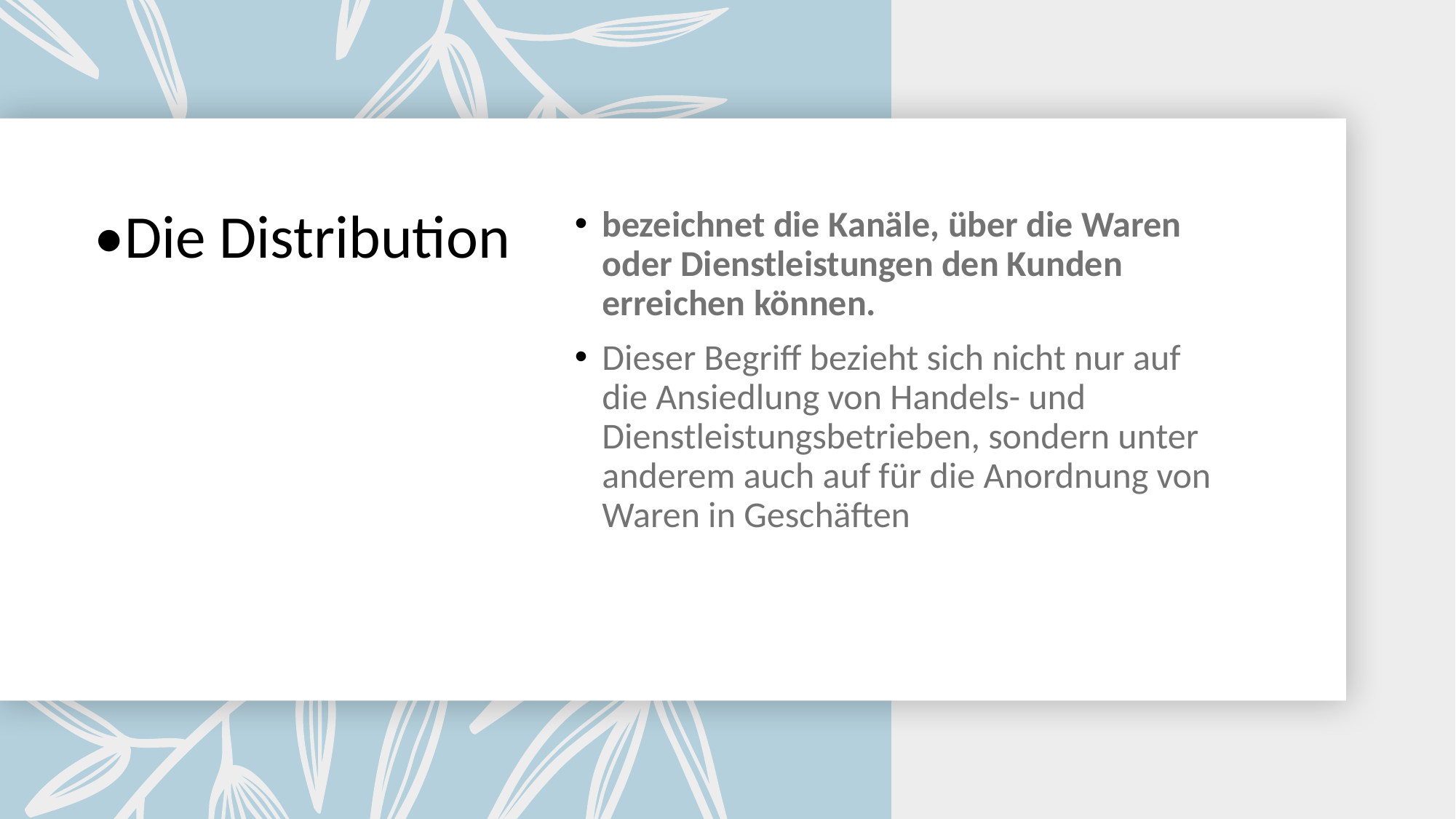

# •Die Distribution
bezeichnet die Kanäle, über die Waren oder Dienstleistungen den Kunden erreichen können.
Dieser Begriff bezieht sich nicht nur auf die Ansiedlung von Handels- und Dienstleistungsbetrieben, sondern unter anderem auch auf für die Anordnung von Waren in Geschäften